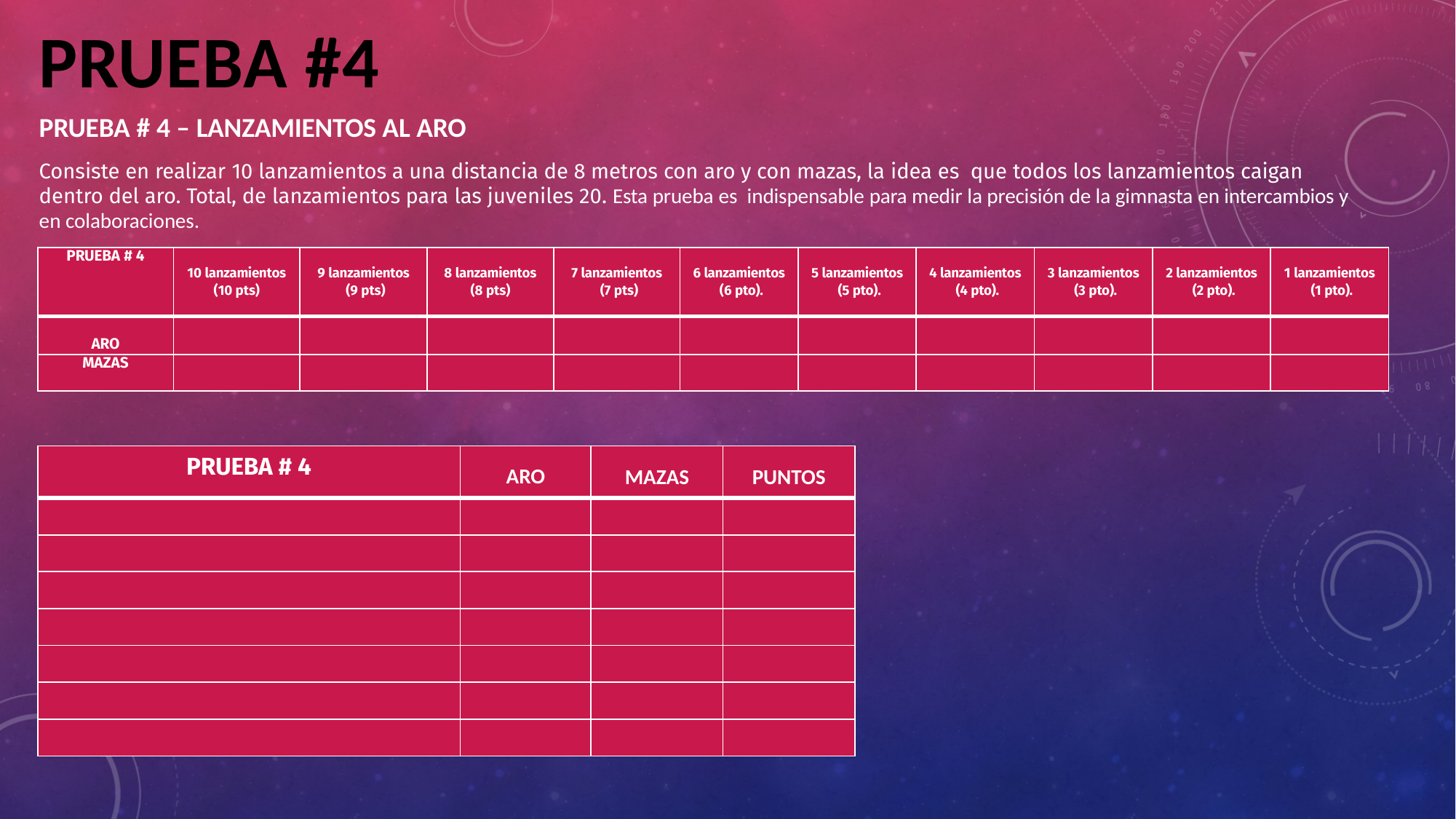

PRUEBA #4
PRUEBA # 4 – LANZAMIENTOS AL ARO
Consiste en realizar 10 lanzamientos a una distancia de 8 metros con aro y con mazas, la idea es  que todos los lanzamientos caigan dentro del aro. Total, de lanzamientos para las juveniles 20. Esta prueba es  indispensable para medir la precisión de la gimnasta en intercambios y en colaboraciones.
| PRUEBA # 4 | 10 lanzamientos (10 pts) | 9 lanzamientos (9 pts) | 8 lanzamientos (8 pts) | 7 lanzamientos (7 pts) | 6 lanzamientos (6 pto). | 5 lanzamientos (5 pto). | 4 lanzamientos (4 pto). | 3 lanzamientos (3 pto). | 2 lanzamientos (2 pto). | 1 lanzamientos (1 pto). |
| --- | --- | --- | --- | --- | --- | --- | --- | --- | --- | --- |
| ARO |  |  |  |  |  |  |  |  |  |  |
| MAZAS |  |  |  |  |  |  |  |  |  |  |
| PRUEBA # 4 | ARO | MAZAS | PUNTOS |
| --- | --- | --- | --- |
|  |  |  |  |
|  |  |  |  |
|  |  |  |  |
|  |  |  |  |
|  |  |  |  |
|  |  |  |  |
|  |  |  |  |